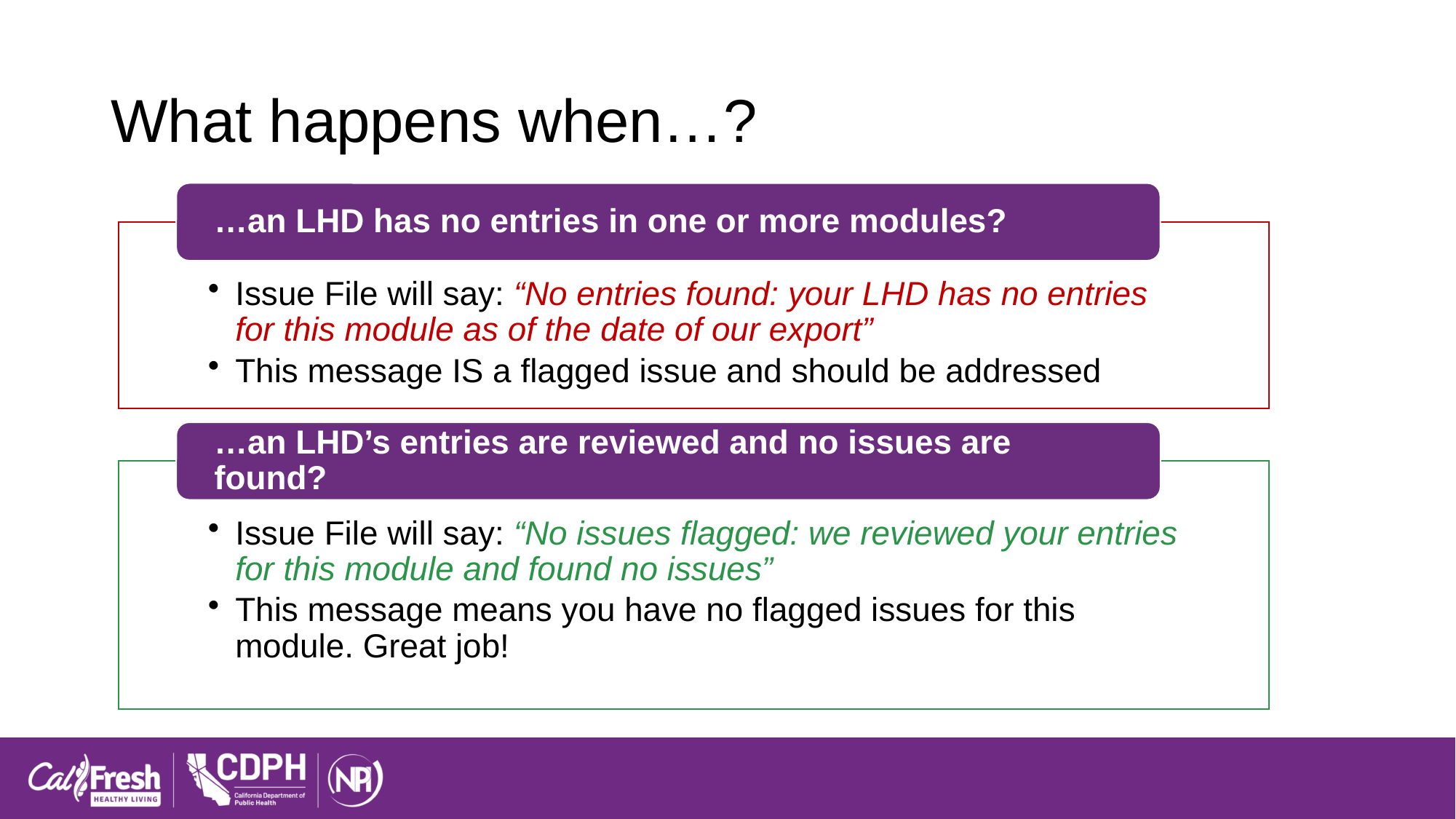

# What happens when…?
Issue File will say: “No entries found: your LHD has no entries for this module as of the date of our export”
This message IS a flagged issue and should be addressed
…an LHD has no entries in one or more modules?
Issue File will say: “No issues flagged: we reviewed your entries for this module and found no issues”
This message means you have no flagged issues for this module. Great job!
…an LHD’s entries are reviewed and no issues are found?